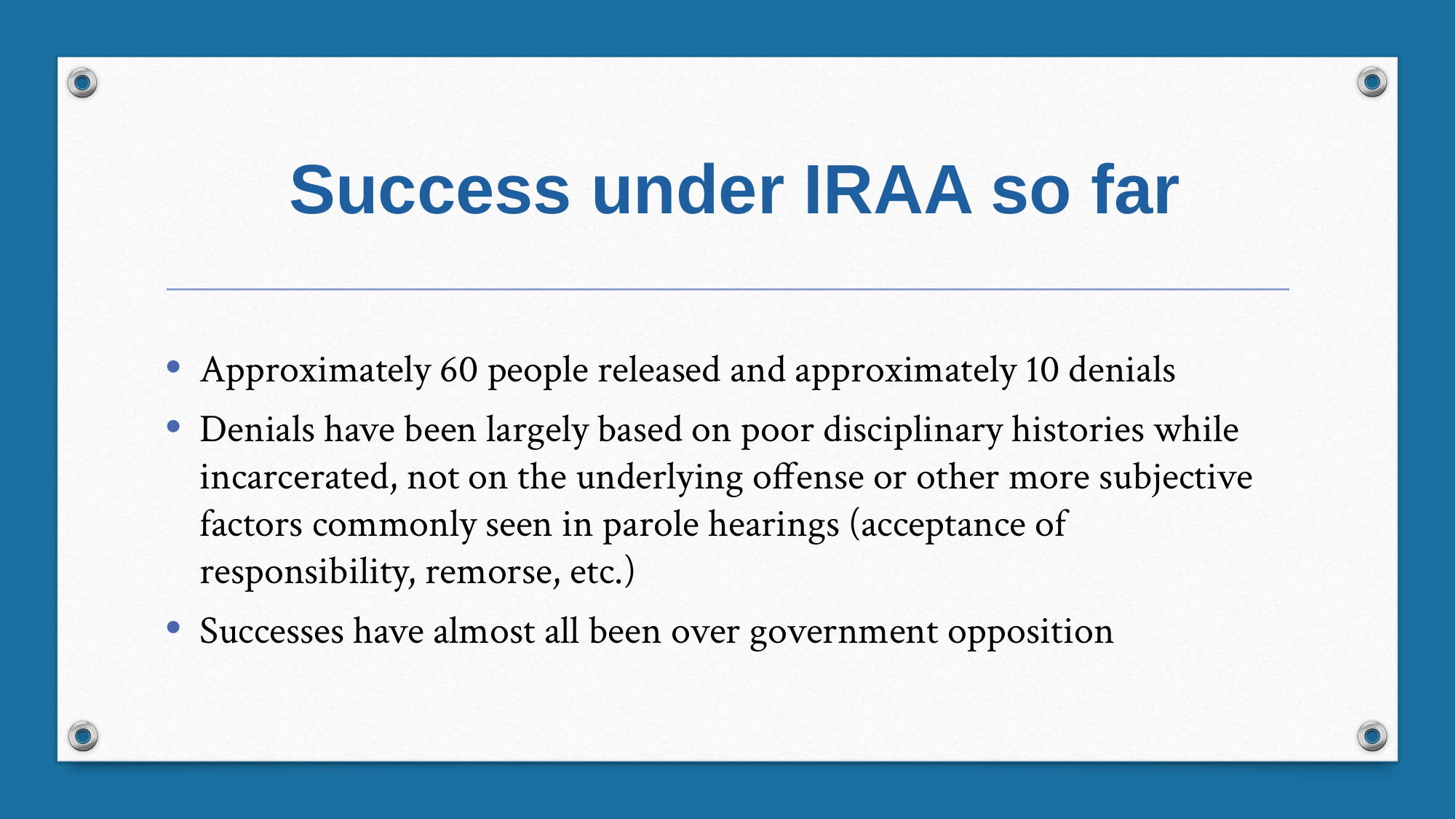

# Success under IRAA so far
Approximately 60 people released and approximately 10 denials
Denials have been largely based on poor disciplinary histories while incarcerated, not on the underlying offense or other more subjective factors commonly seen in parole hearings (acceptance of responsibility, remorse, etc.)
Successes have almost all been over government opposition